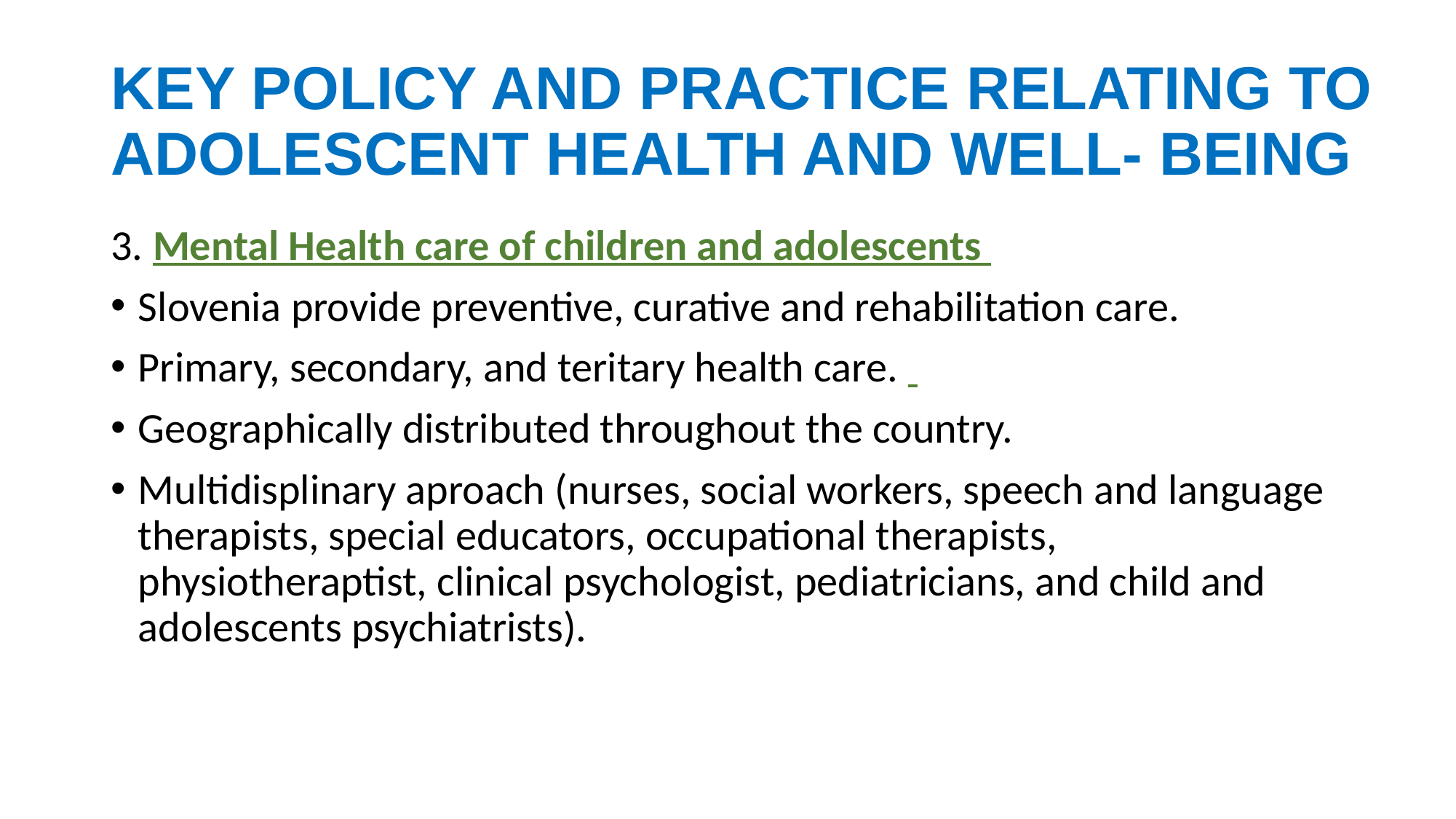

# KEY POLICY AND PRACTICE RELATING TO ADOLESCENT HEALTH AND WELL- BEING
3. Mental Health care of children and adolescents
Slovenia provide preventive, curative and rehabilitation care.
Primary, secondary, and teritary health care.
Geographically distributed throughout the country.
Multidisplinary aproach (nurses, social workers, speech and language therapists, special educators, occupational therapists, physiotheraptist, clinical psychologist, pediatricians, and child and adolescents psychiatrists).